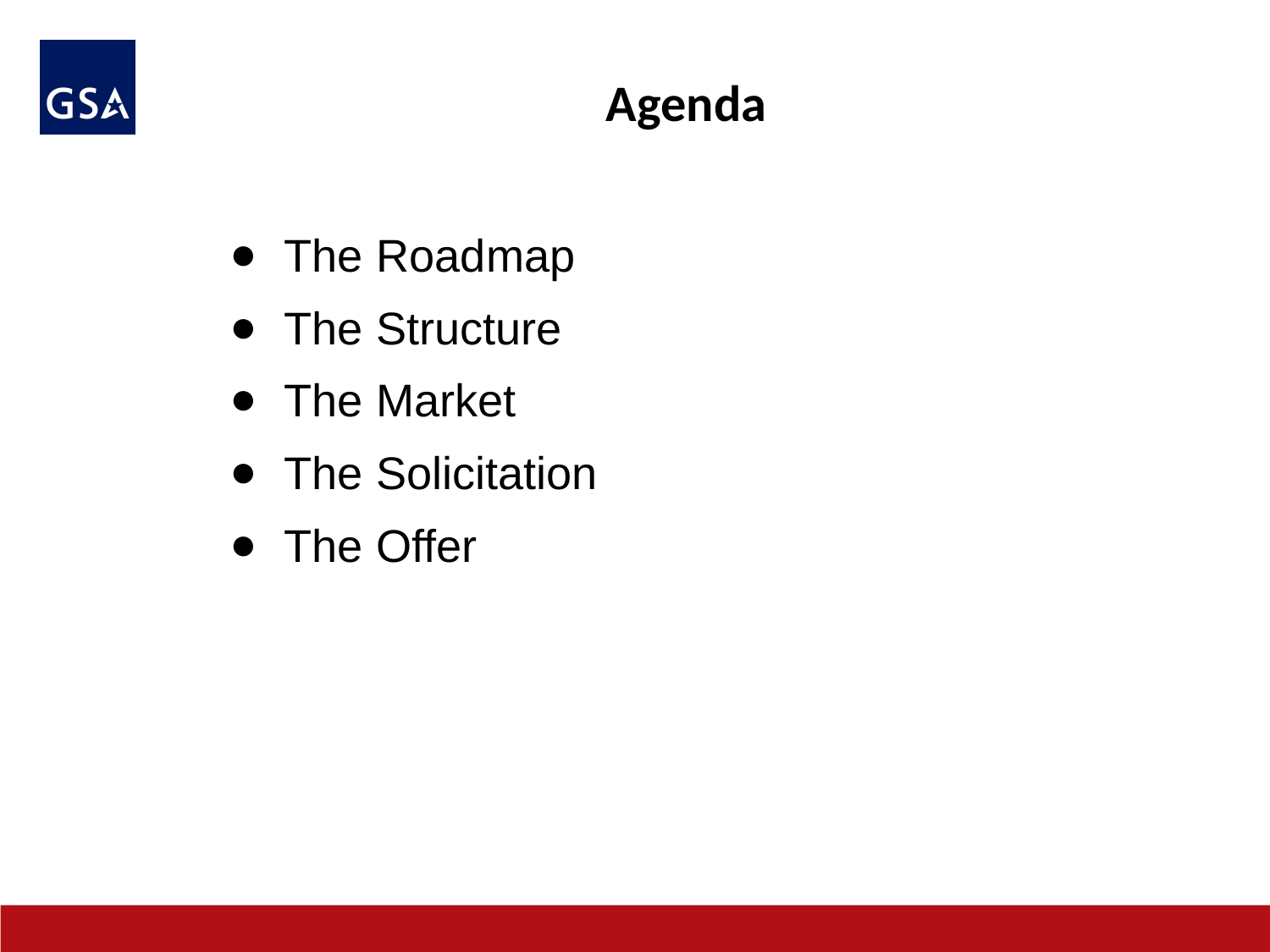

Agenda
# The Roadmap
The Structure
The Market
The Solicitation
The Offer